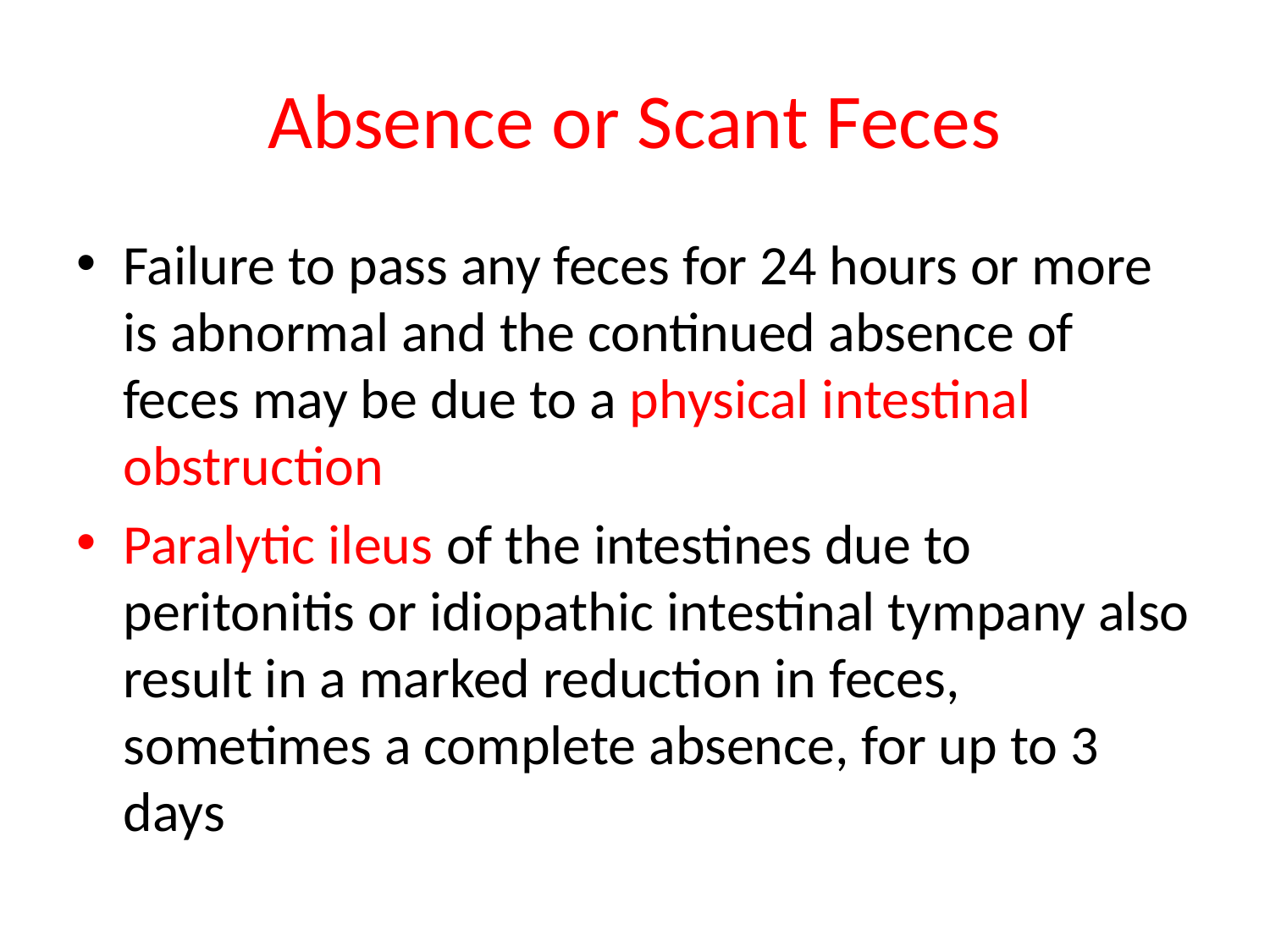

# Absence or Scant Feces
Failure to pass any feces for 24 hours or more is abnormal and the continued absence of feces may be due to a physical intestinal obstruction
Paralytic ileus of the intestines due to peritonitis or idiopathic intestinal tympany also result in a marked reduction in feces, sometimes a complete absence, for up to 3 days